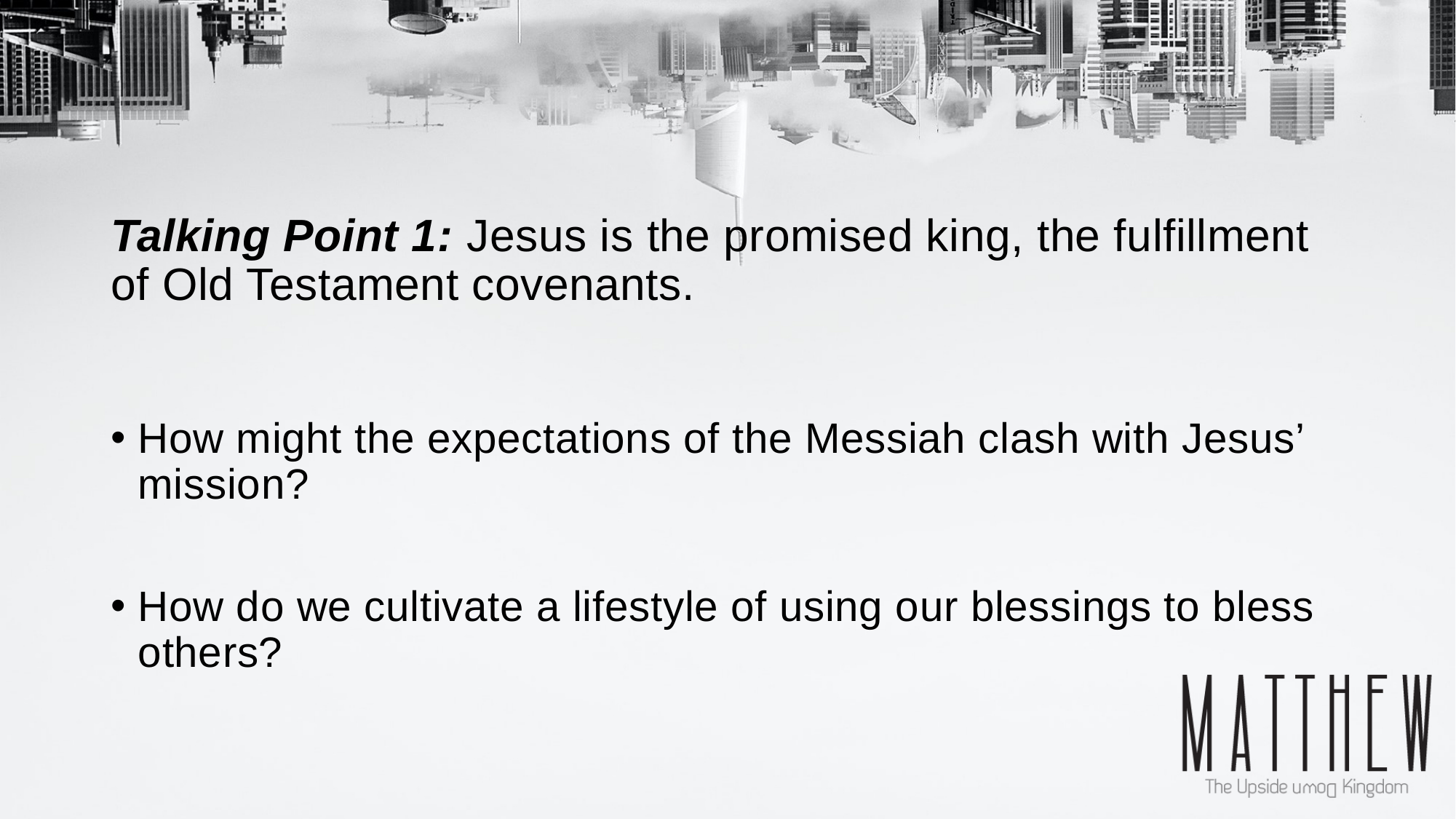

# Talking Point 1: Jesus is the promised king, the fulfillment of Old Testament covenants.
How might the expectations of the Messiah clash with Jesus’ mission?

How do we cultivate a lifestyle of using our blessings to bless others?